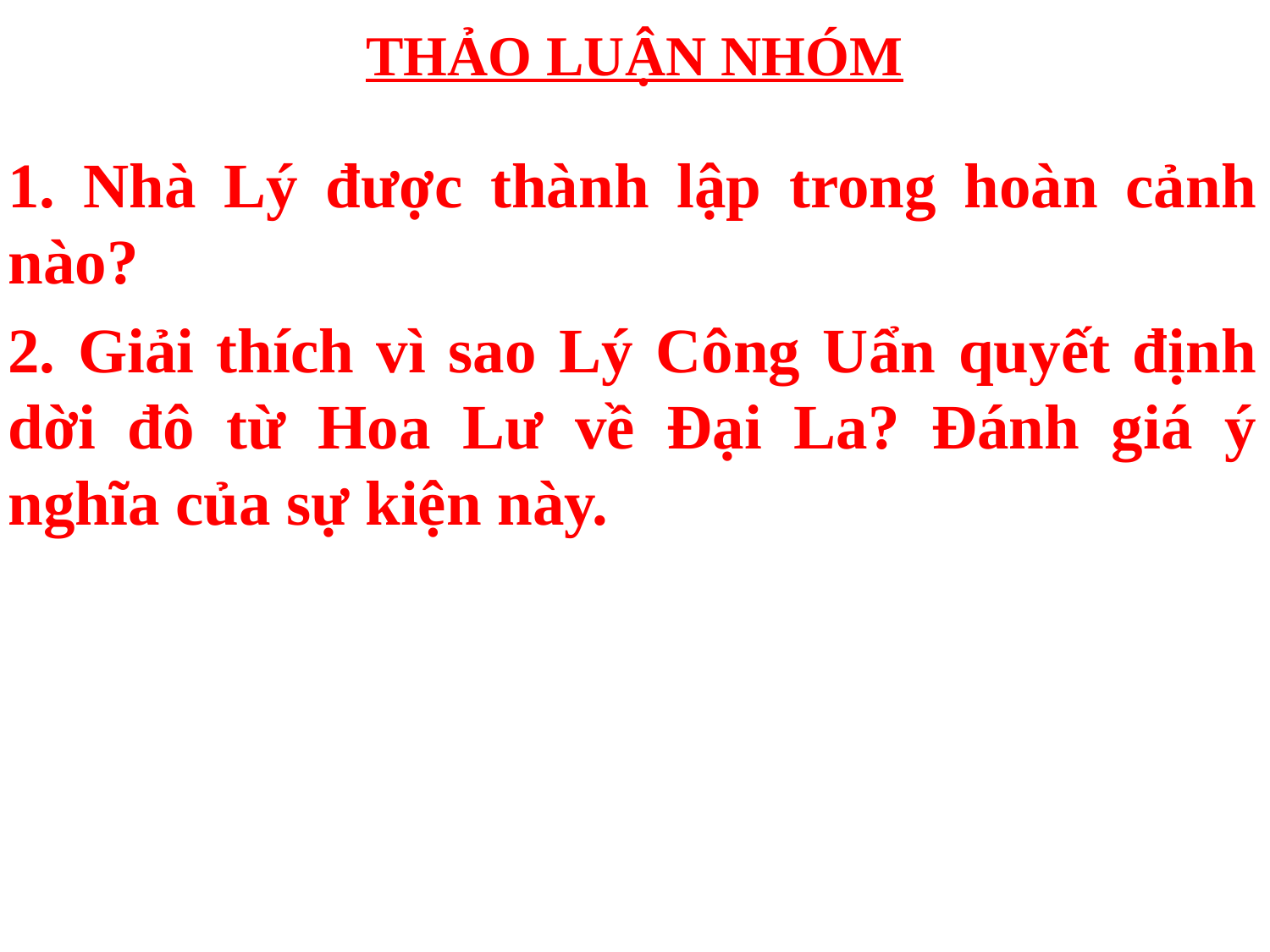

# THẢO LUẬN NHÓM
1. Nhà Lý được thành lập trong hoàn cảnh nào?
2. Giải thích vì sao Lý Công Uẩn quyết định dời đô từ Hoa Lư về Đại La? Đánh giá ý nghĩa của sự kiện này.